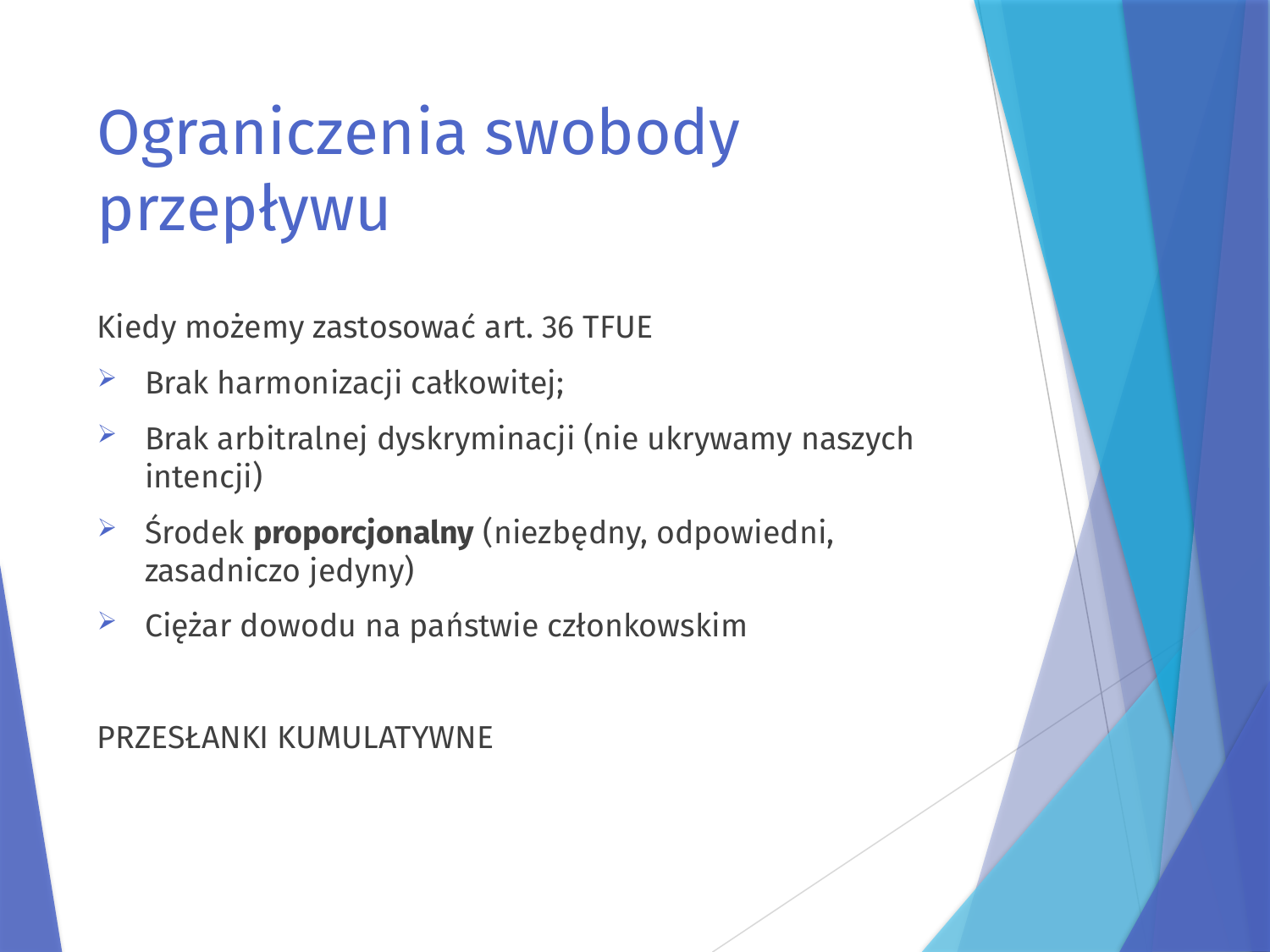

# Ograniczenia swobody przepływu
Kiedy możemy zastosować art. 36 TFUE
Brak harmonizacji całkowitej;
Brak arbitralnej dyskryminacji (nie ukrywamy naszych intencji)
Środek proporcjonalny (niezbędny, odpowiedni, zasadniczo jedyny)
Ciężar dowodu na państwie członkowskim

PRZESŁANKI KUMULATYWNE